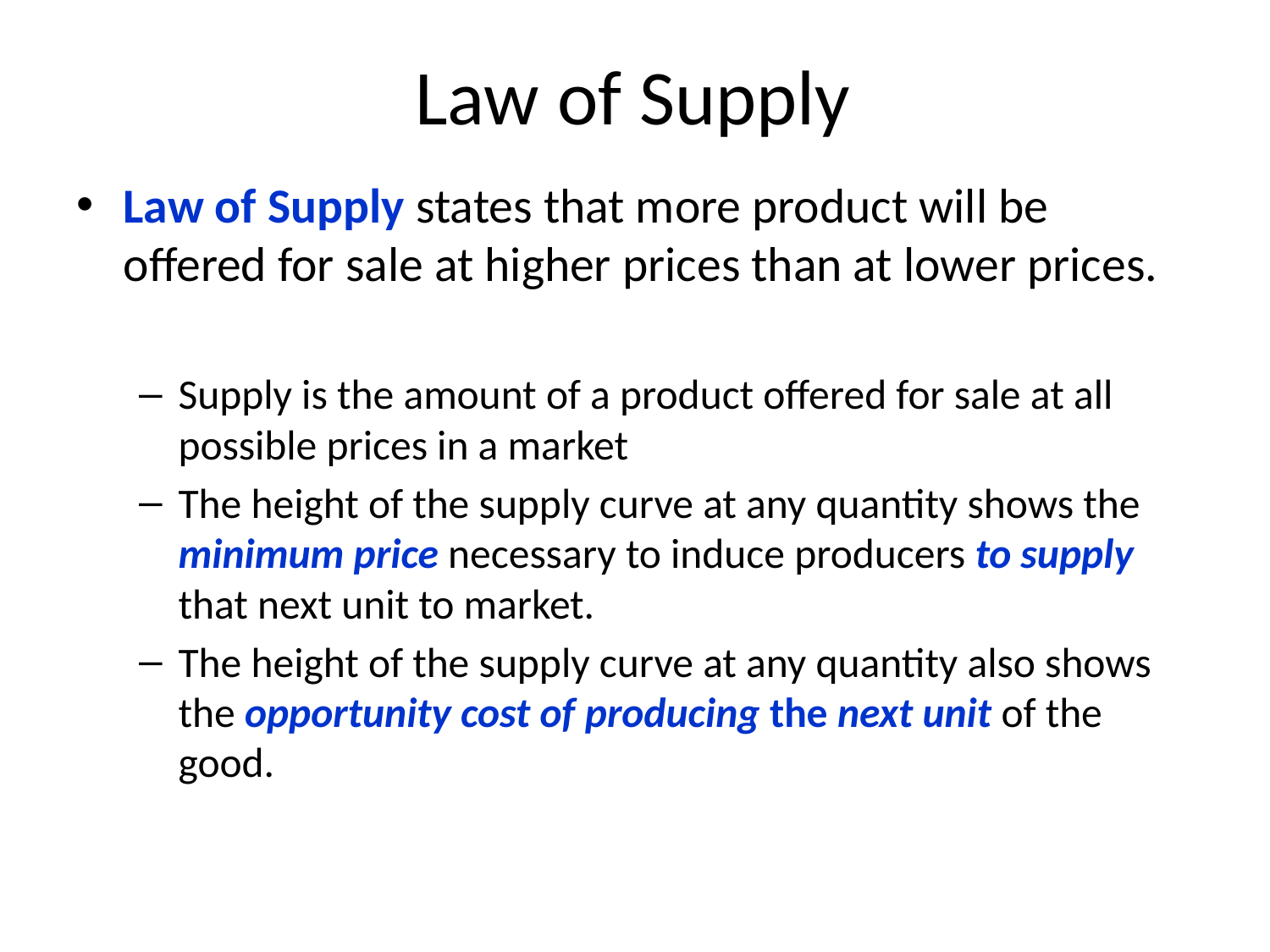

# Law of Supply
Law of Supply states that more product will be offered for sale at higher prices than at lower prices.

Supply is the amount of a product offered for sale at all possible prices in a market
The height of the supply curve at any quantity shows the minimum price necessary to induce producers to supply that next unit to market.
The height of the supply curve at any quantity also shows the opportunity cost of producing the next unit of the good.